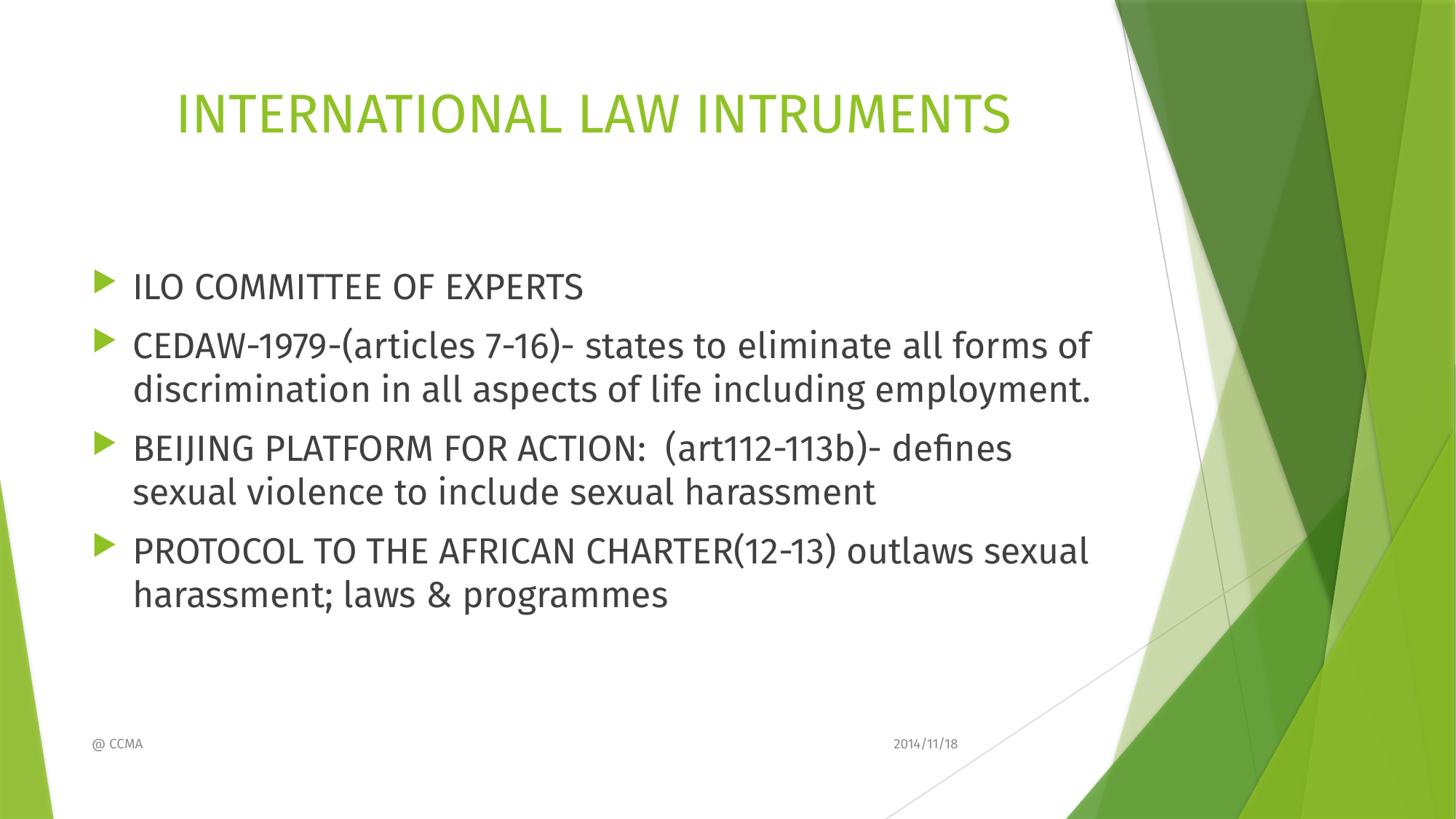

# INTERNATIONAL LAW INTRUMENTS
ILO COMMITTEE OF EXPERTS
CEDAW-1979-(articles 7-16)- states to eliminate all forms of discrimination in all aspects of life including employment.
BEIJING PLATFORM FOR ACTION:  (art112-113b)- defines sexual violence to include sexual harassment
PROTOCOL TO THE AFRICAN CHARTER(12-13) outlaws sexual harassment; laws & programmes

@ CCMA
2014/11/18